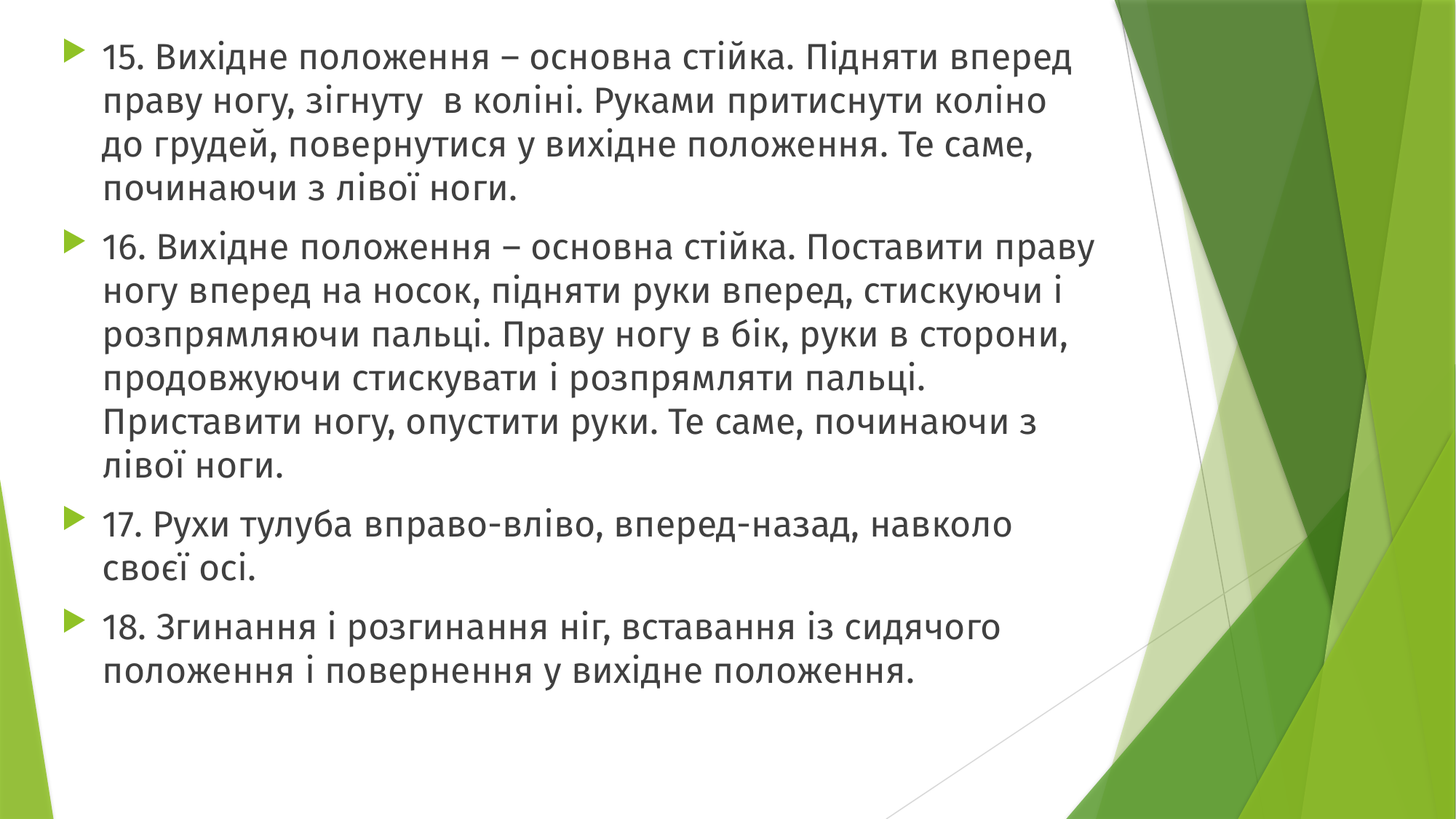

15. Вихідне положення – основна стійка. Підняти вперед праву ногу, зігнуту  в коліні. Руками притиснути коліно до грудей, повернутися у вихідне положення. Те саме, починаючи з лівої ноги.
16. Вихідне положення – основна стійка. Поставити праву ногу вперед на носок, підняти руки вперед, стискуючи і розпрямляючи пальці. Праву ногу в бік, руки в сторони, продовжуючи стискувати і розпрямляти пальці. Приставити ногу, опустити руки. Те саме, починаючи з лівої ноги.
17. Рухи тулуба вправо-вліво, вперед-назад, навколо своєї осі.
18. Згинання і розгинання ніг, вставання із сидячого положення і повернення у вихідне положення.

#